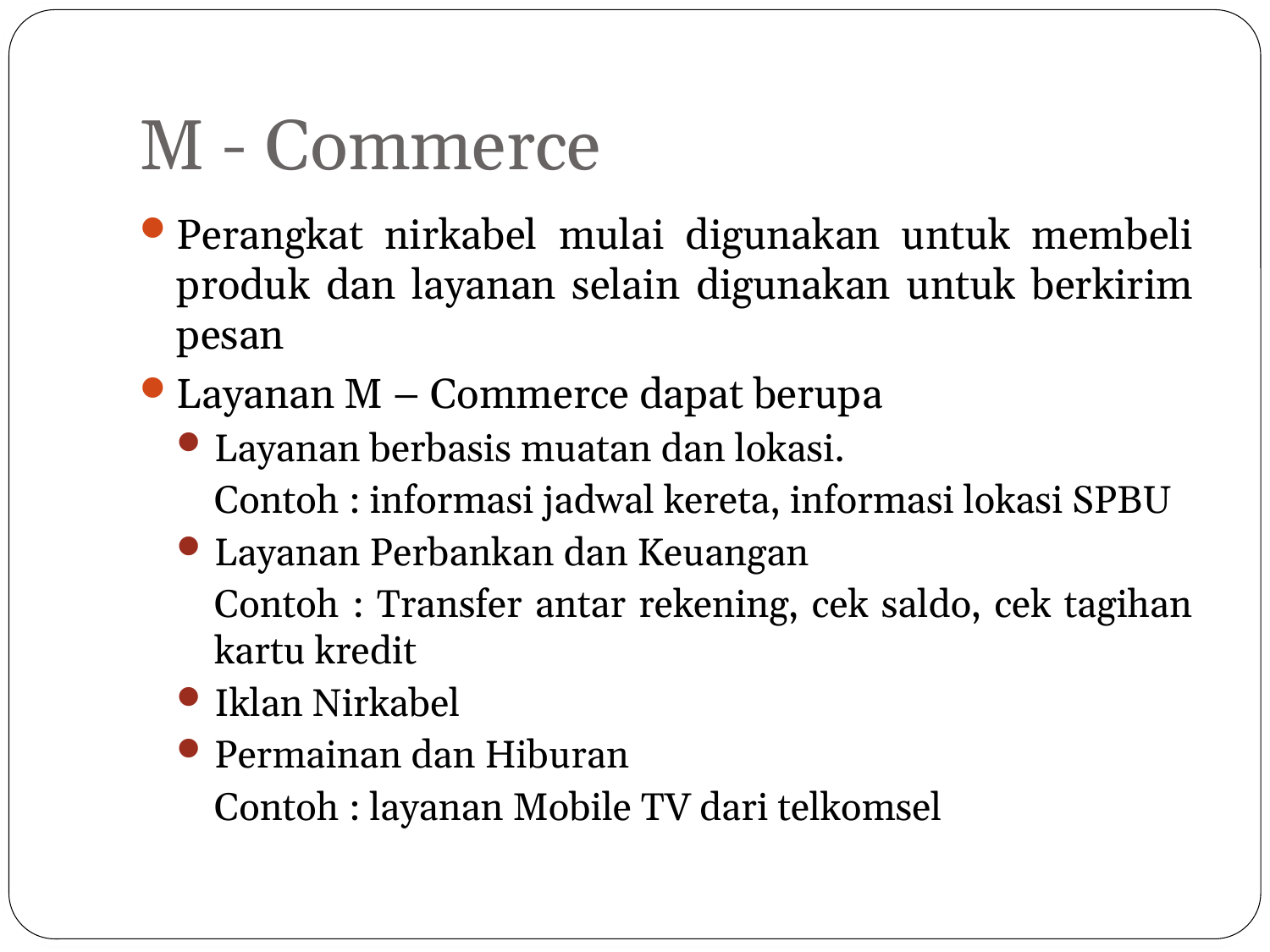

# M - Commerce
Perangkat nirkabel mulai digunakan untuk membeli produk dan layanan selain digunakan untuk berkirim pesan
Layanan M – Commerce dapat berupa
Layanan berbasis muatan dan lokasi.
	Contoh : informasi jadwal kereta, informasi lokasi SPBU
Layanan Perbankan dan Keuangan
	Contoh : Transfer antar rekening, cek saldo, cek tagihan kartu kredit
Iklan Nirkabel
Permainan dan Hiburan
	Contoh : layanan Mobile TV dari telkomsel